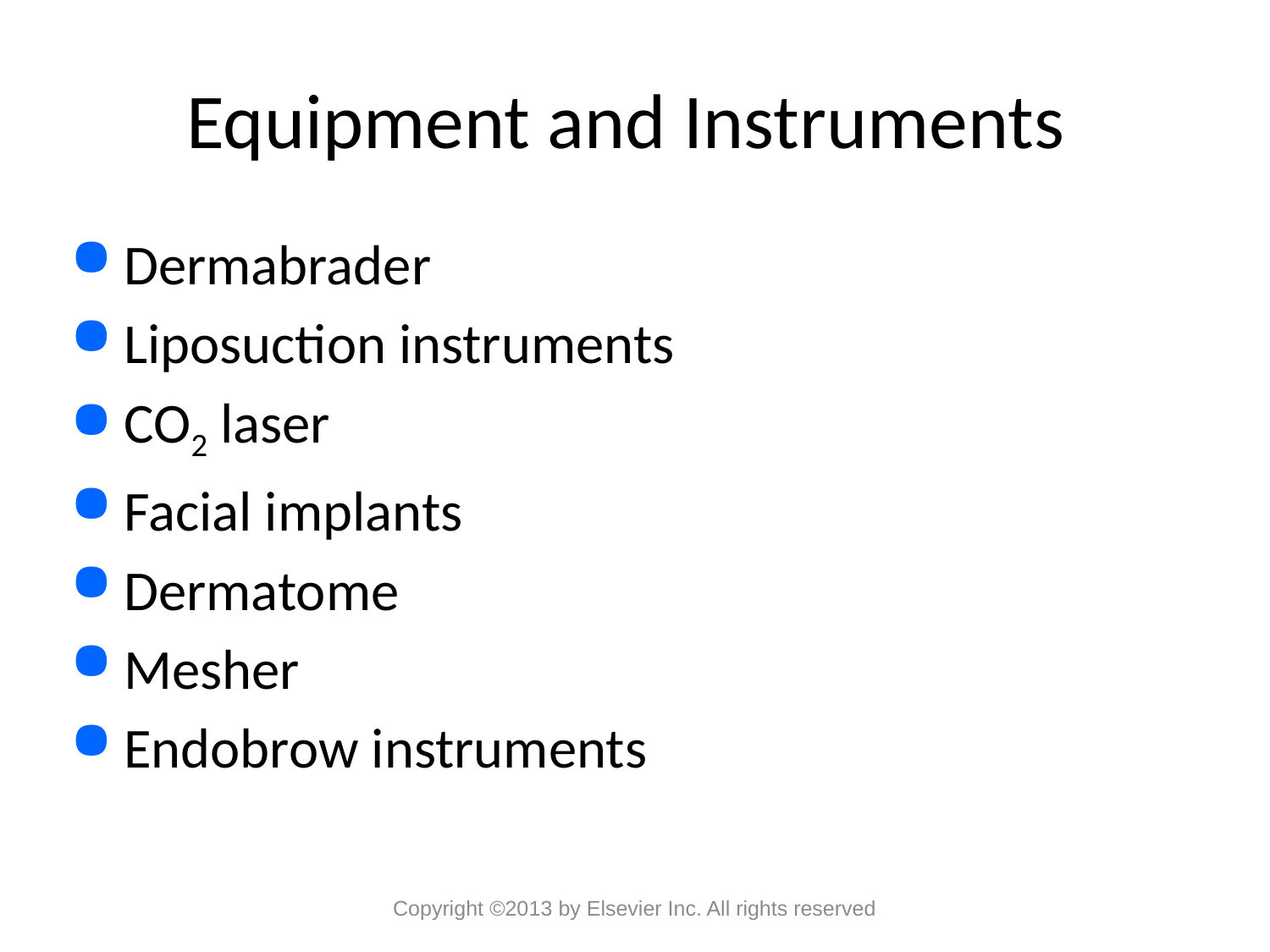

# Equipment and Instruments
Dermabrader
Liposuction instruments
CO2 laser
Facial implants
Dermatome
Mesher
Endobrow instruments

Copyright ©2013 by Elsevier Inc. All rights reserved